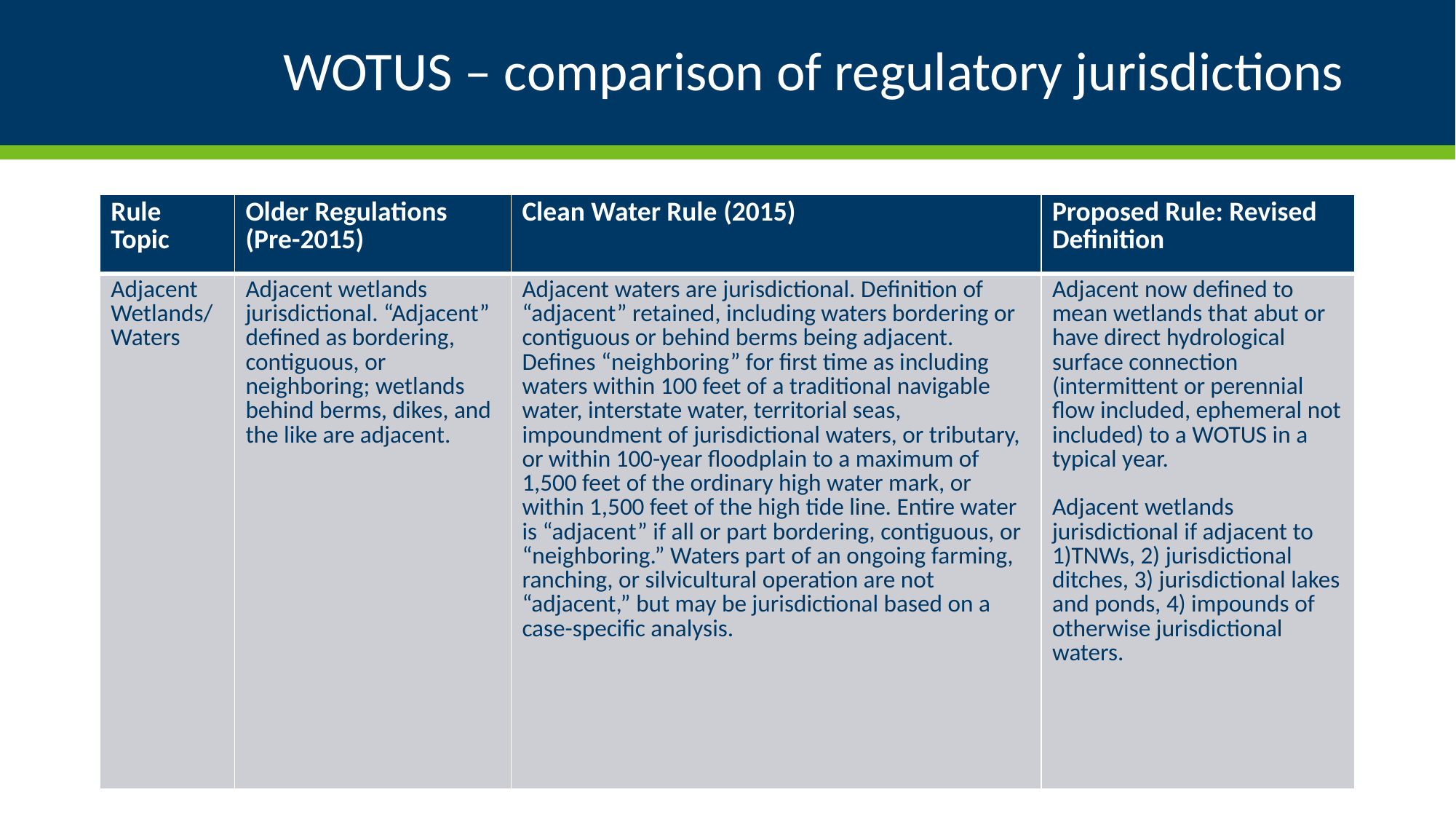

# WOTUS – comparison of regulatory jurisdictions
| Rule Topic | Older Regulations (Pre-2015) | Clean Water Rule (2015) | Proposed Rule: Revised Definition |
| --- | --- | --- | --- |
| Adjacent Wetlands/Waters | Adjacent wetlands jurisdictional. “Adjacent” defined as bordering, contiguous, or neighboring; wetlands behind berms, dikes, and the like are adjacent. | Adjacent waters are jurisdictional. Definition of “adjacent” retained, including waters bordering or contiguous or behind berms being adjacent. Defines “neighboring” for first time as including waters within 100 feet of a traditional navigable water, interstate water, territorial seas, impoundment of jurisdictional waters, or tributary, or within 100-year floodplain to a maximum of 1,500 feet of the ordinary high water mark, or within 1,500 feet of the high tide line. Entire water is “adjacent” if all or part bordering, contiguous, or “neighboring.” Waters part of an ongoing farming, ranching, or silvicultural operation are not “adjacent,” but may be jurisdictional based on a case-specific analysis. | Adjacent now defined to mean wetlands that abut or have direct hydrological surface connection (intermittent or perennial flow included, ephemeral not included) to a WOTUS in a typical year. Adjacent wetlands jurisdictional if adjacent to 1)TNWs, 2) jurisdictional ditches, 3) jurisdictional lakes and ponds, 4) impounds of otherwise jurisdictional waters. |
11/7/2019
5